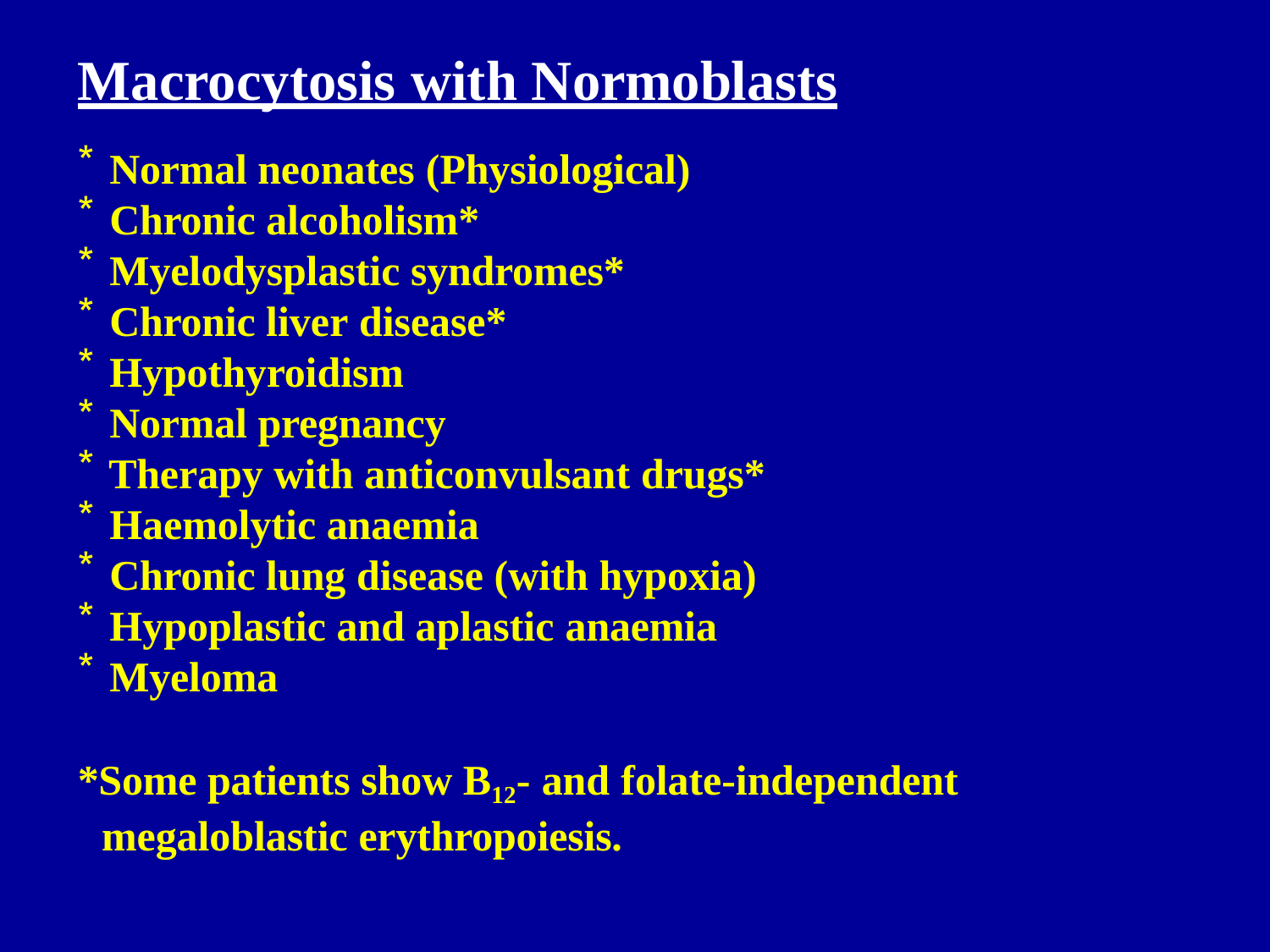

# Macrocytosis with Normoblasts
Normal neonates (Physiological)
Chronic alcoholism*
Myelodysplastic syndromes*
Chronic liver disease*
Hypothyroidism
Normal pregnancy
Therapy with anticonvulsant drugs*
Haemolytic anaemia
Chronic lung disease (with hypoxia)
Hypoplastic and aplastic anaemia
Myeloma

*Some patients show B12- and folate-independent
megaloblastic erythropoiesis.